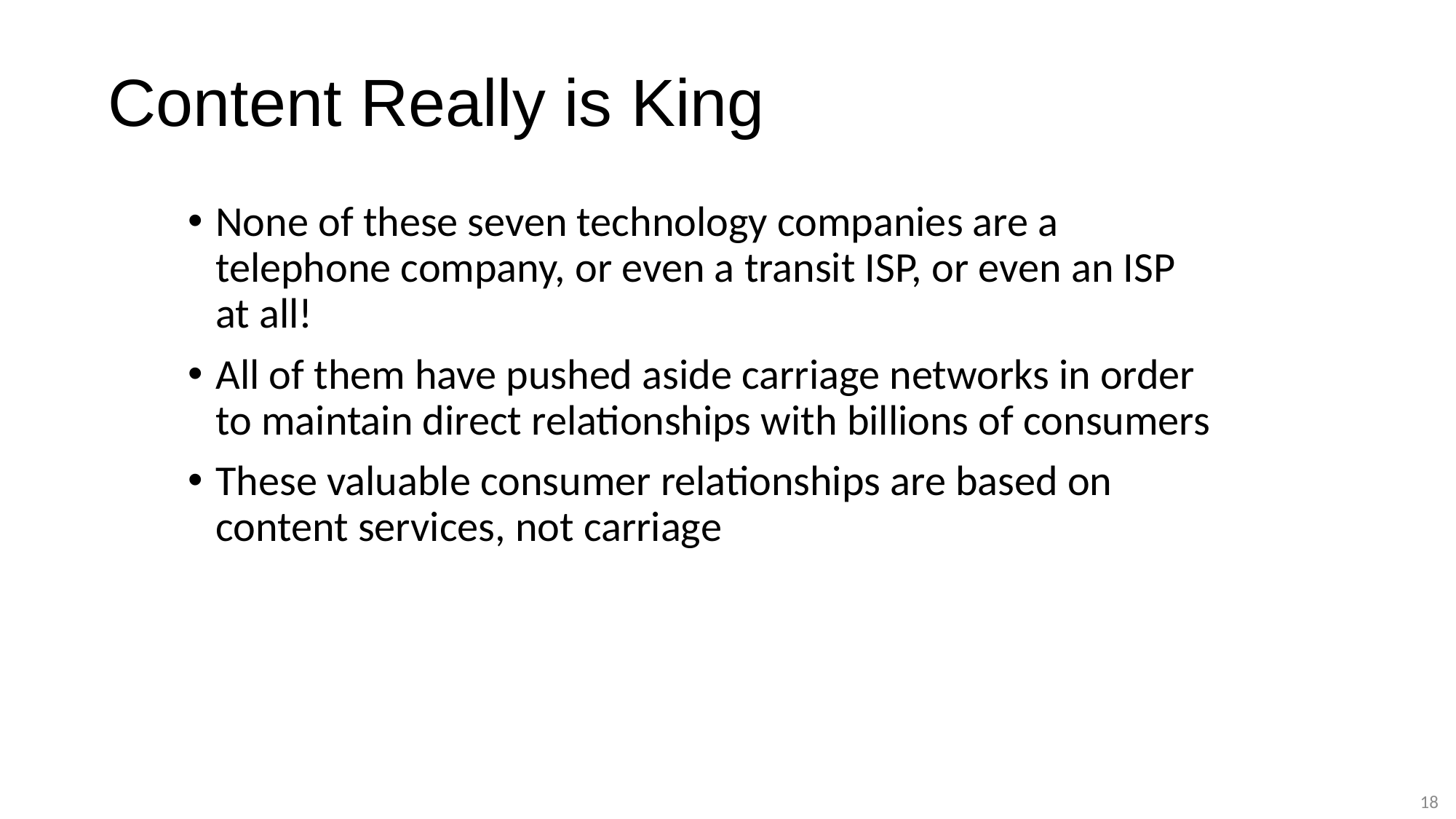

# Content Really is King
None of these seven technology companies are a telephone company, or even a transit ISP, or even an ISP at all!
All of them have pushed aside carriage networks in order to maintain direct relationships with billions of consumers
These valuable consumer relationships are based on content services, not carriage
18